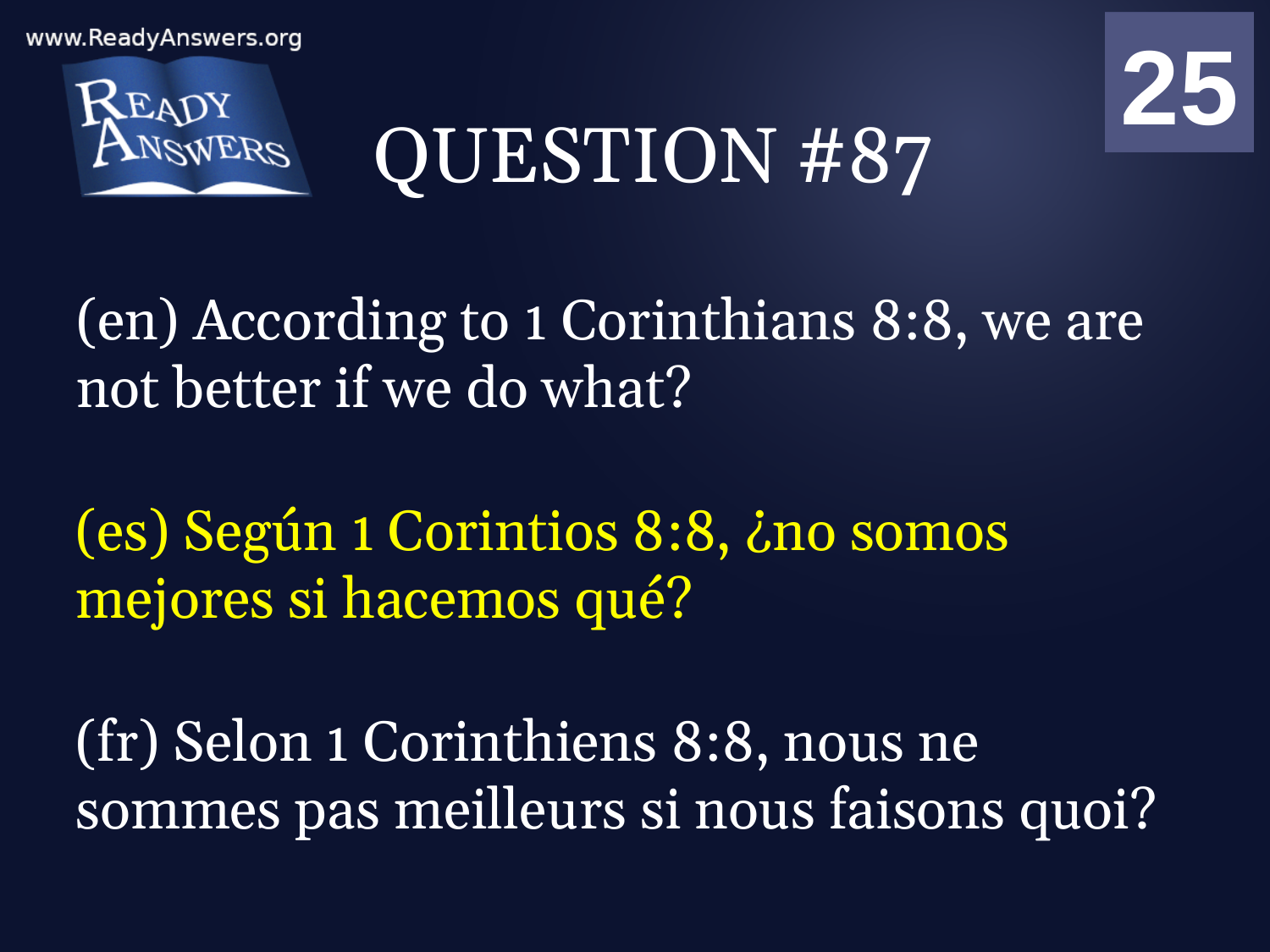

01
02
03
04
05
06
07
08
09
10
11
12
13
14
15
16
17
18
19
20
21
22
23
24
25
00
# QUESTION #87
(en) According to 1 Corinthians 8:8, we are not better if we do what?
(es) Según 1 Corintios 8:8, ¿no somos mejores si hacemos qué?
(fr) Selon 1 Corinthiens 8:8, nous ne sommes pas meilleurs si nous faisons quoi?